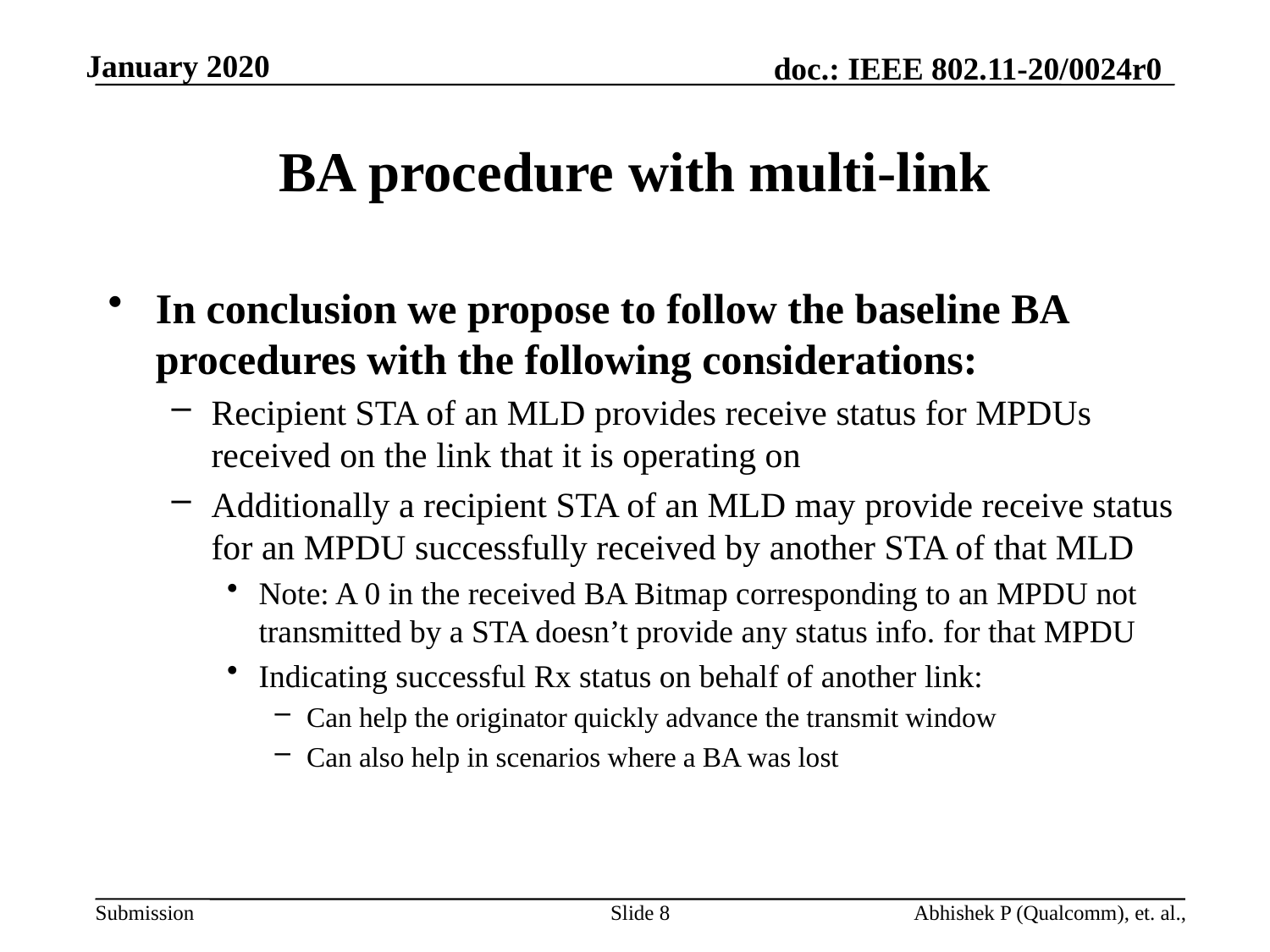

# BA procedure with multi-link
In conclusion we propose to follow the baseline BA procedures with the following considerations:
Recipient STA of an MLD provides receive status for MPDUs received on the link that it is operating on
Additionally a recipient STA of an MLD may provide receive status for an MPDU successfully received by another STA of that MLD
Note: A 0 in the received BA Bitmap corresponding to an MPDU not transmitted by a STA doesn’t provide any status info. for that MPDU
Indicating successful Rx status on behalf of another link:
Can help the originator quickly advance the transmit window
Can also help in scenarios where a BA was lost

Slide 8
Abhishek P (Qualcomm), et. al.,